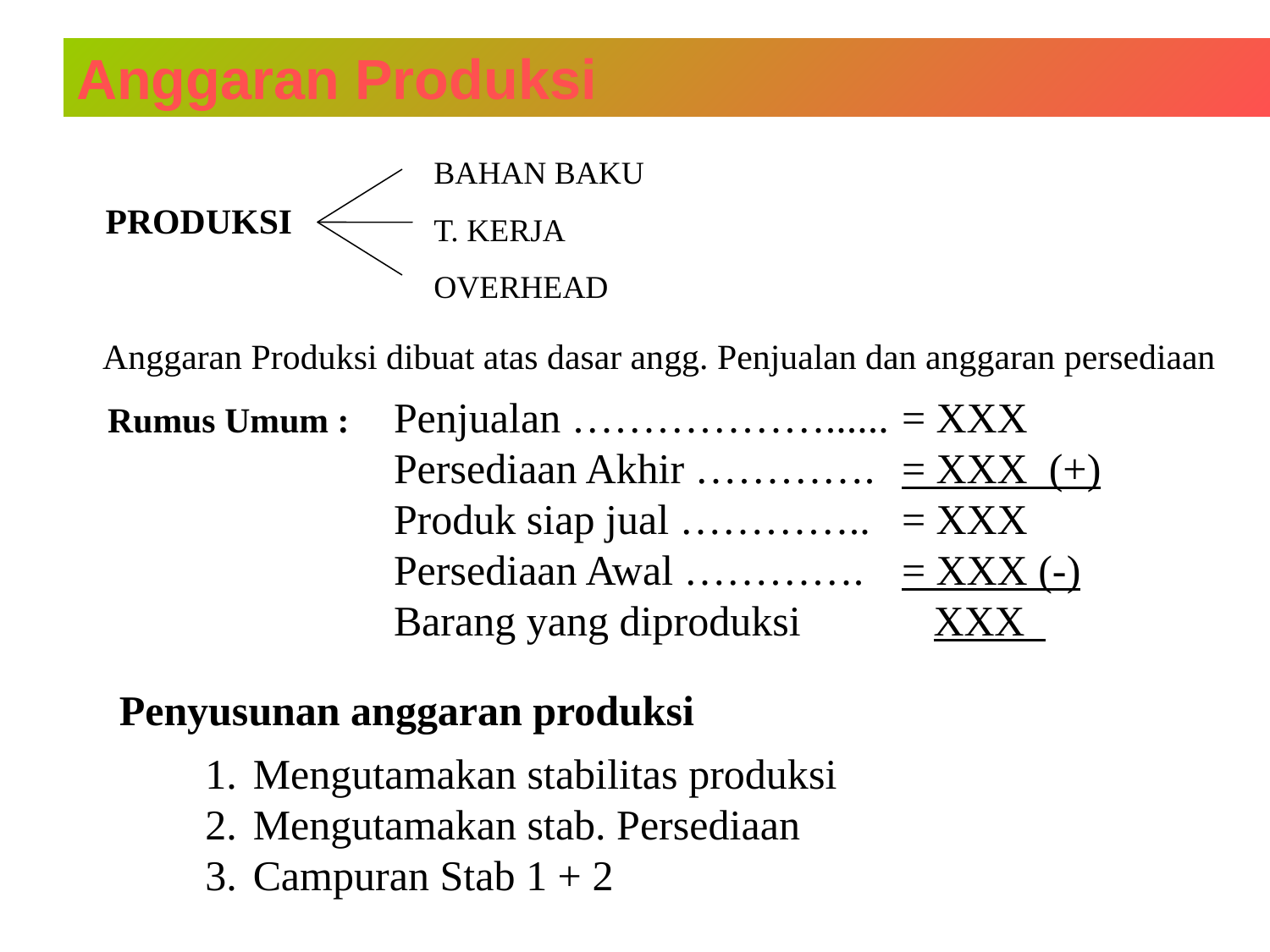

# Anggaran Produksi
BAHAN BAKU
T. KERJA
OVERHEAD

PRODUKSI

Anggaran Produksi dibuat atas dasar angg. Penjualan dan anggaran persediaan
Penjualan ………………......	= XXX
Persediaan Akhir ………….	= XXX  (+)
Produk siap jual …………..	= XXX
Persediaan Awal ………….	= XXX (-)
Barang yang diproduksi   	   XXX
Rumus Umum :
Penyusunan anggaran produksi
Mengutamakan stabilitas produksi
Mengutamakan stab. Persediaan
Campuran Stab 1 + 2